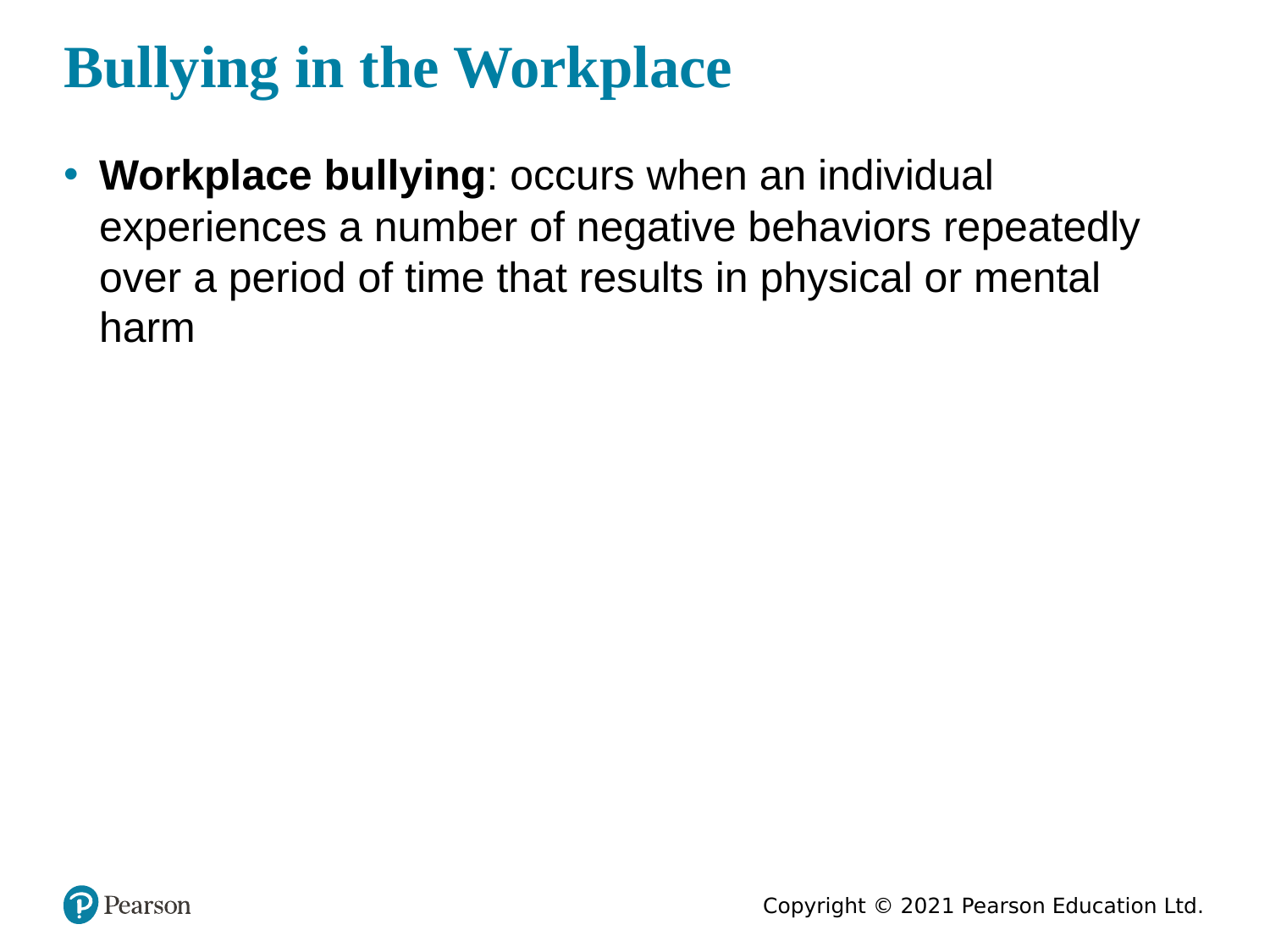

# Bullying in the Workplace
Workplace bullying: occurs when an individual experiences a number of negative behaviors repeatedly over a period of time that results in physical or mental harm